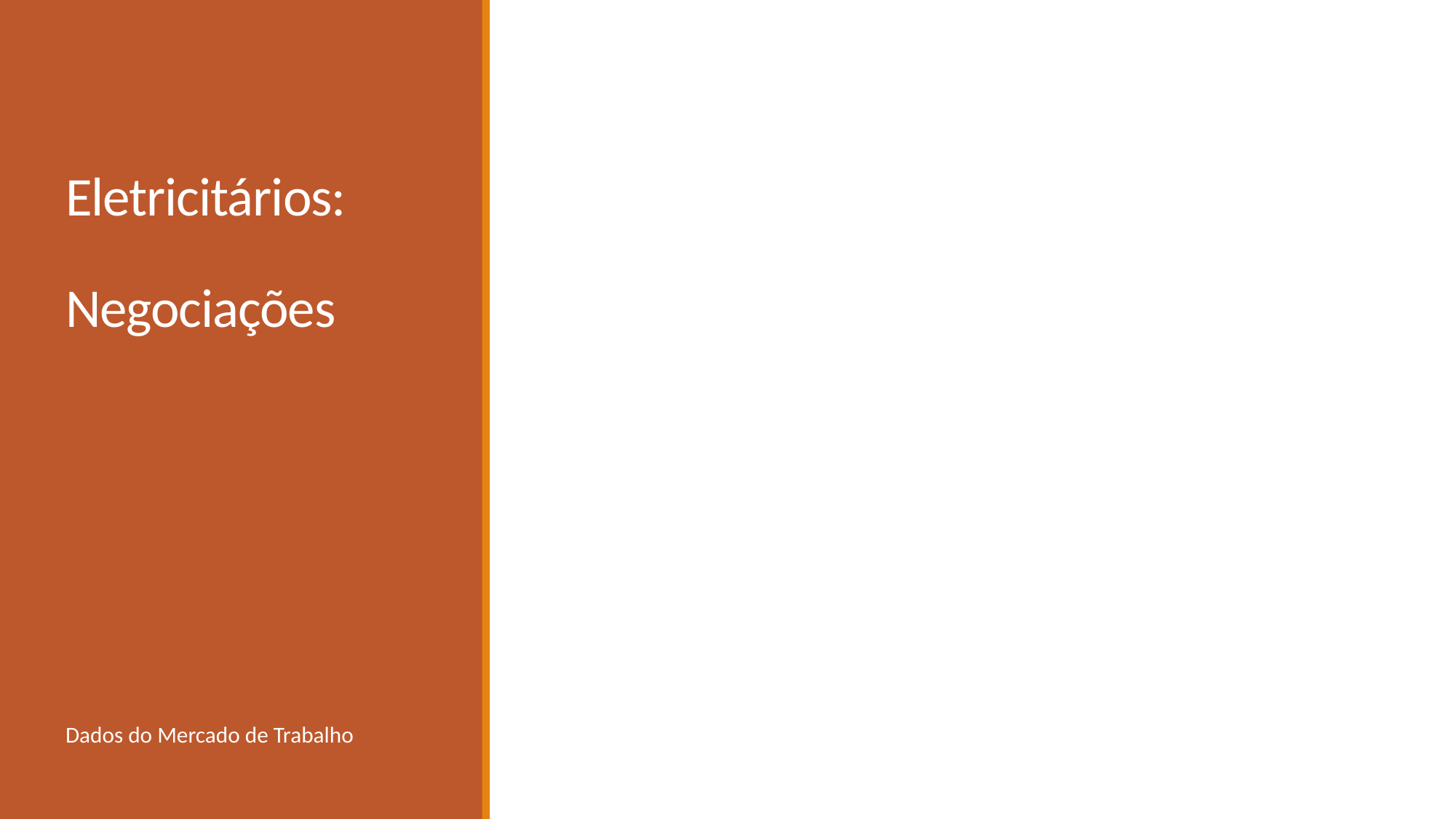

# Eletricitários: Negociações

Dados do Mercado de Trabalho